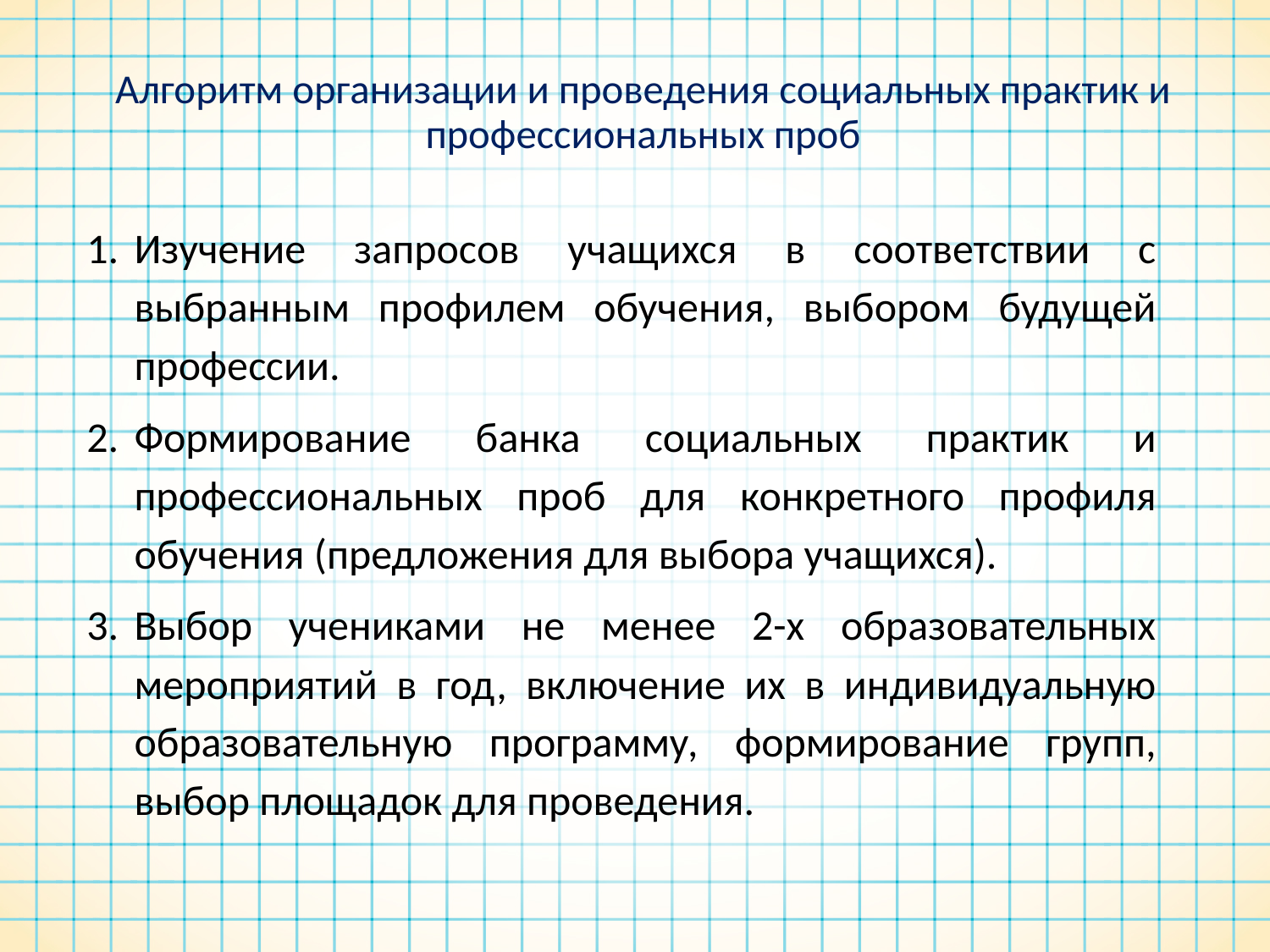

# Алгоритм организации и проведения социальных практик и профессиональных проб
Изучение запросов учащихся в соответствии с выбранным профилем обучения, выбором будущей профессии.
Формирование банка социальных практик и профессиональных проб для конкретного профиля обучения (предложения для выбора учащихся).
Выбор учениками не менее 2-х образовательных мероприятий в год, включение их в индивидуальную образовательную программу, формирование групп, выбор площадок для проведения.